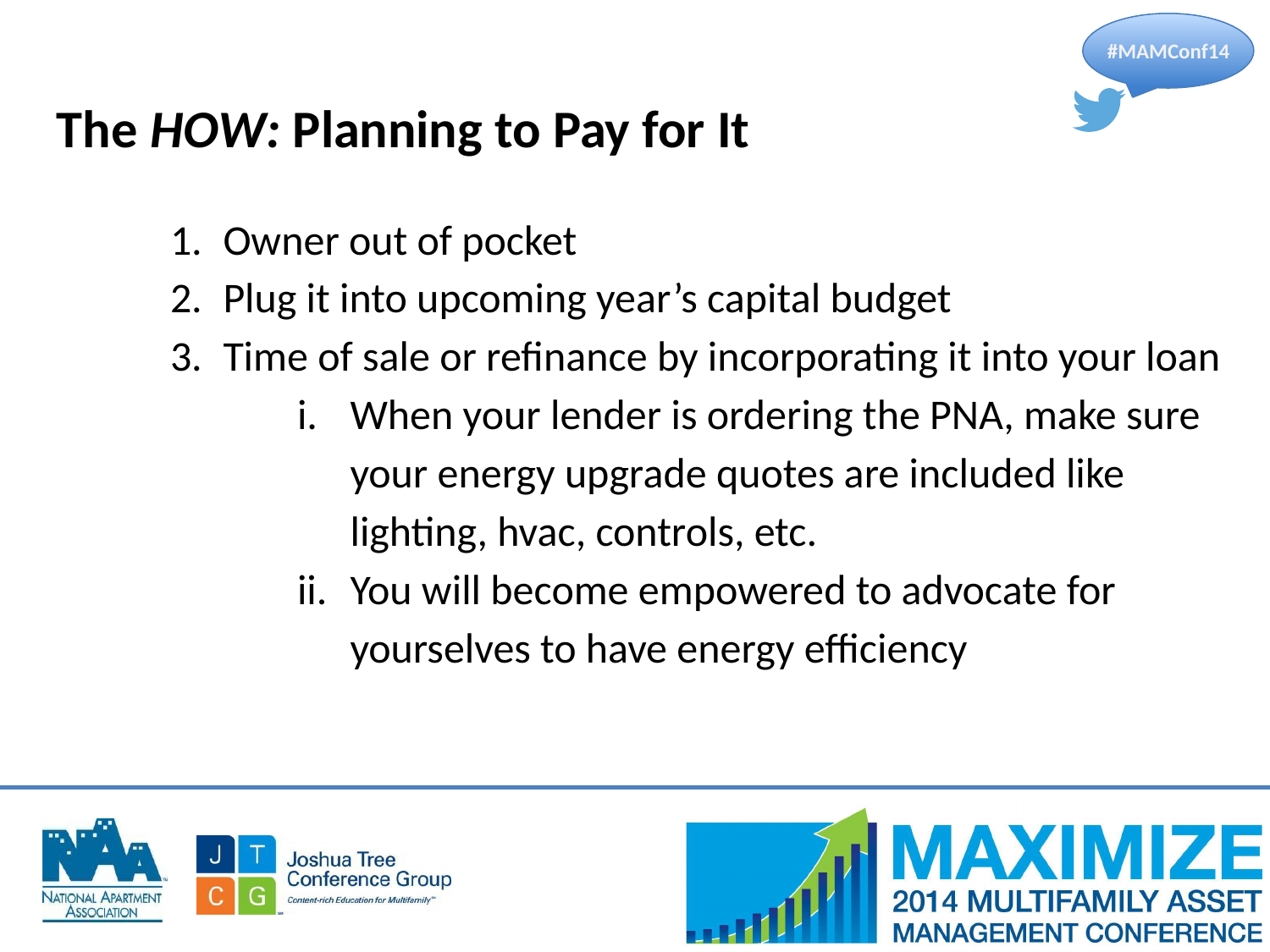

The HOW: Planning to Pay for It
Owner out of pocket
Plug it into upcoming year’s capital budget
Time of sale or refinance by incorporating it into your loan
When your lender is ordering the PNA, make sure your energy upgrade quotes are included like lighting, hvac, controls, etc.
You will become empowered to advocate for yourselves to have energy efficiency